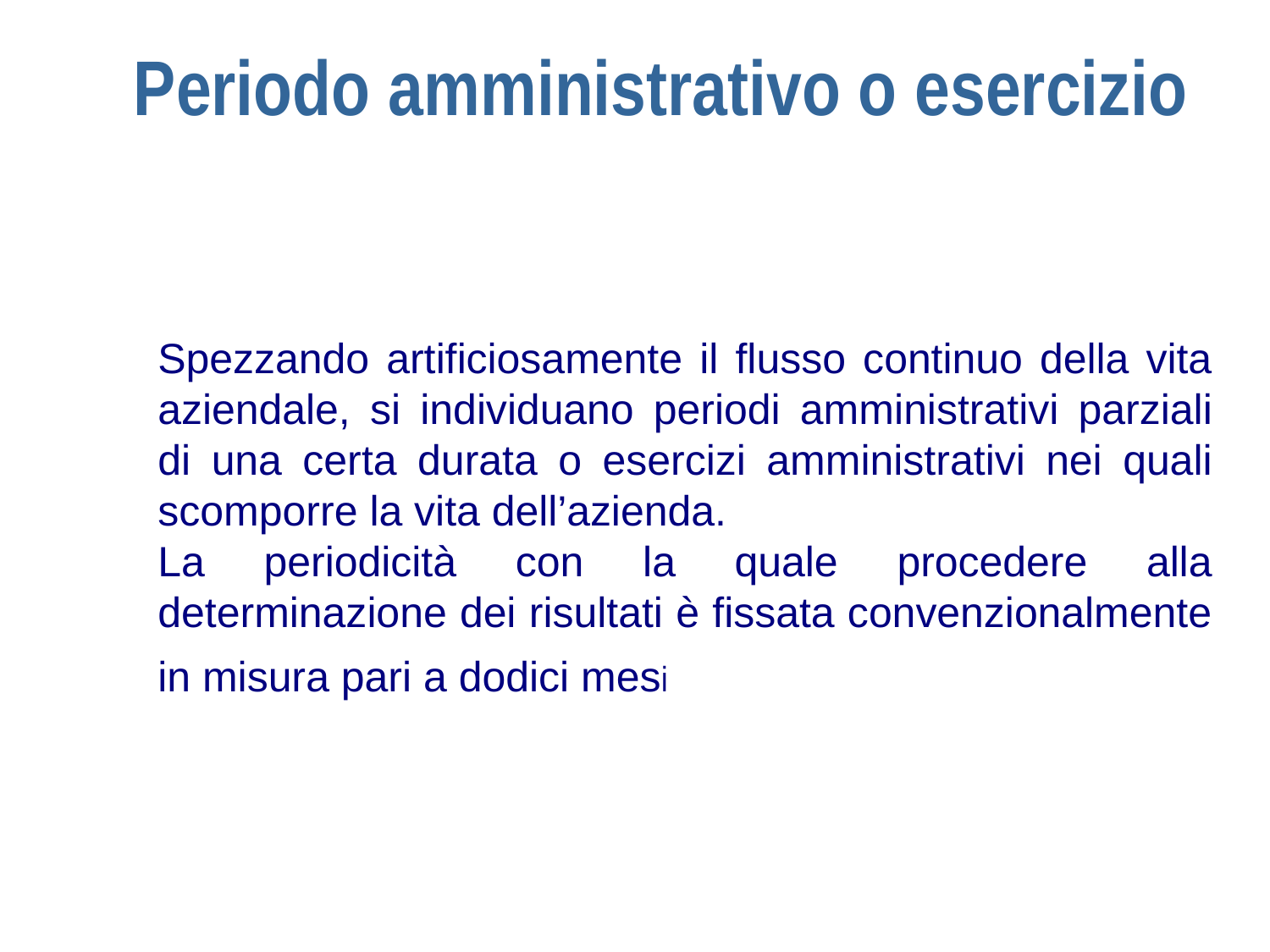

Periodo amministrativo o esercizio
Spezzando artificiosamente il flusso continuo della vita aziendale, si individuano periodi amministrativi parziali di una certa durata o esercizi amministrativi nei quali scomporre la vita dell’azienda.
La periodicità con la quale procedere alla determinazione dei risultati è fissata convenzionalmente in misura pari a dodici mesi